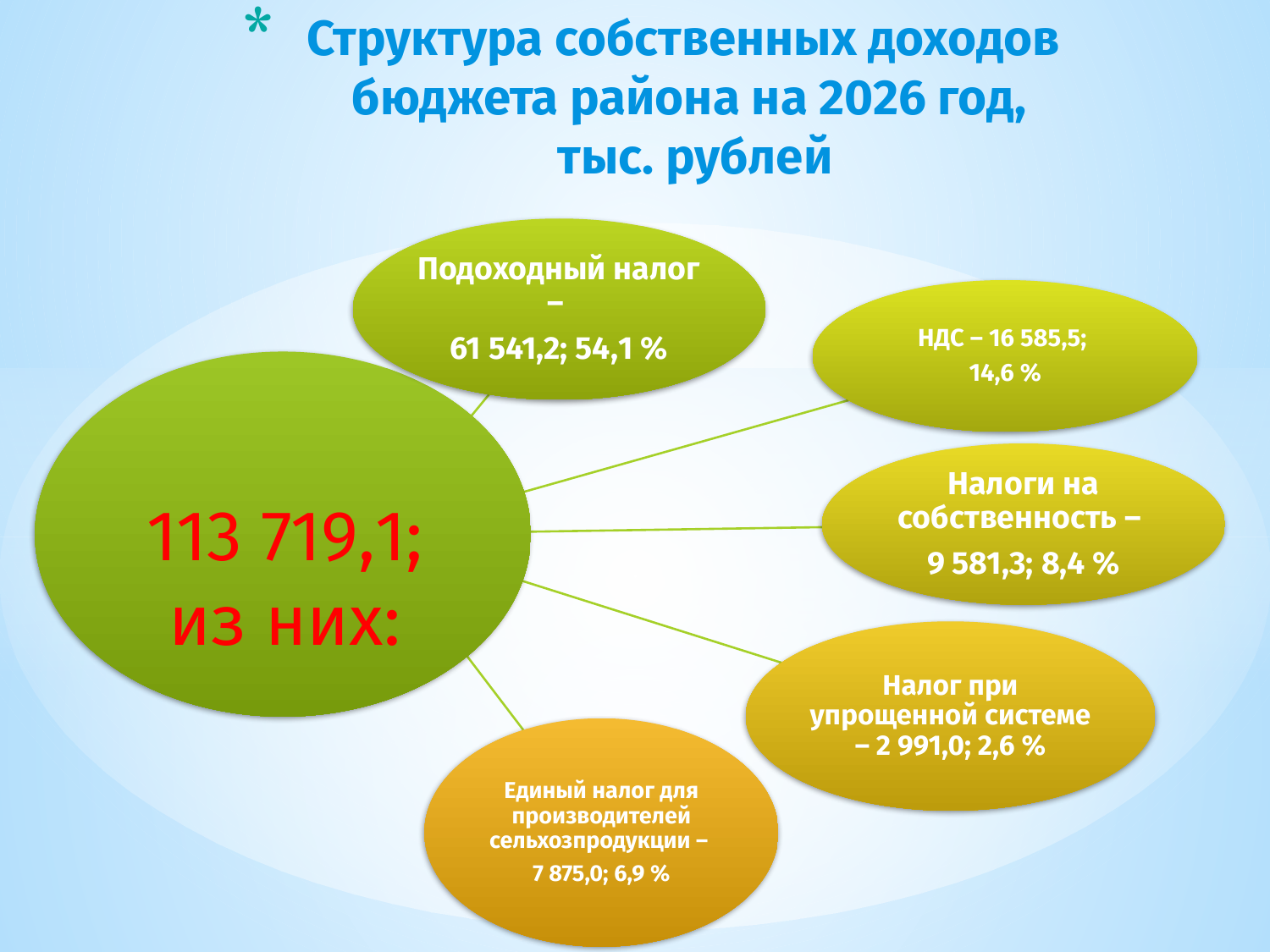

# Структура собственных доходов бюджета района на 2026 год, тыс. рублей
Подоходный налог –
61 541,2; 54,1 %

НДС – 16 585,5;
14,6 %
Налоги на собственность –
9 581,3; 8,4 %
Налог при упрощенной системе – 2 991,0; 2,6 %
Единый налог для производителей сельхозпродукции –
7 875,0; 6,9 %
113 719,1;
из них: